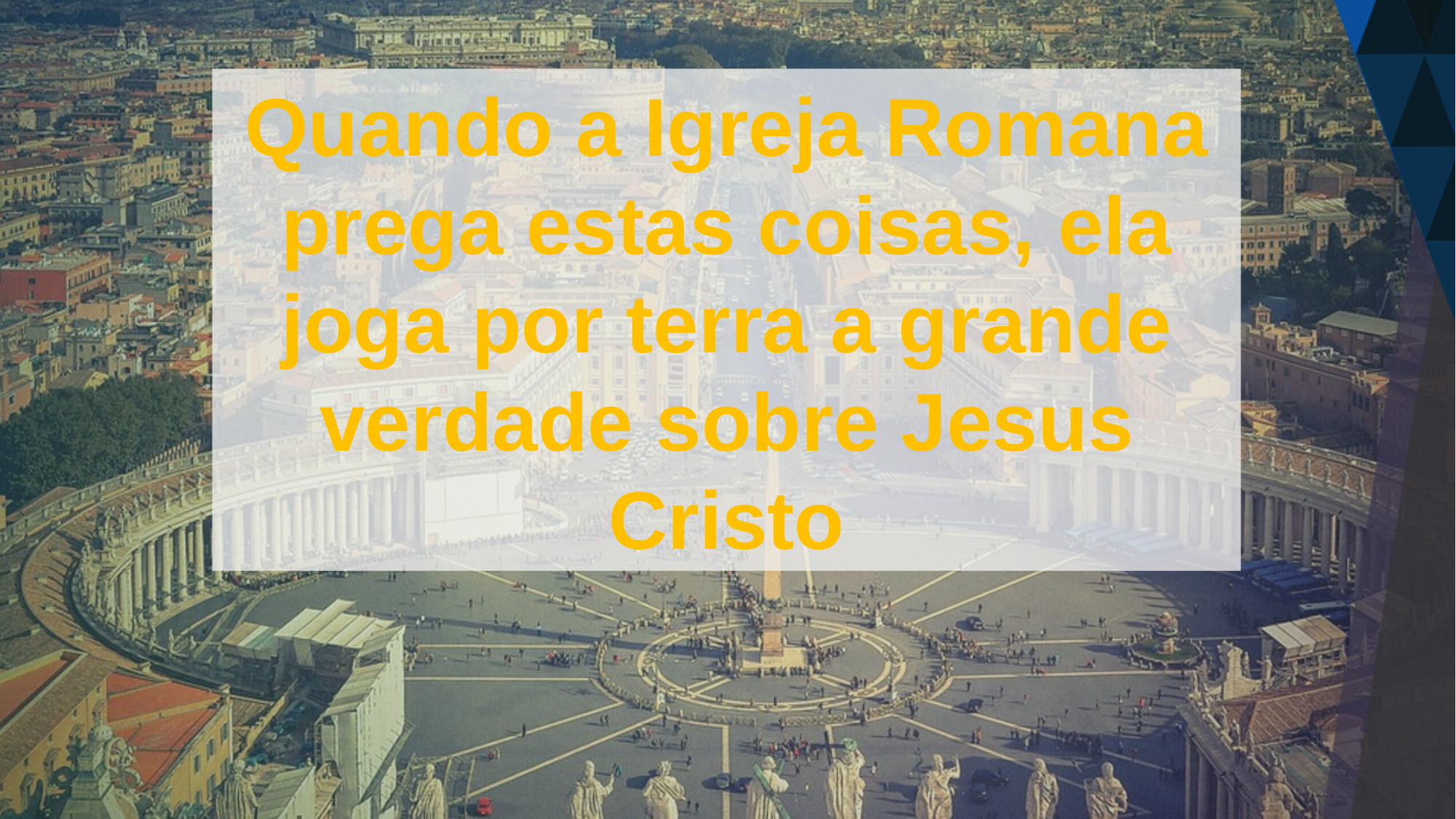

Quando a Igreja Romana prega estas coisas, ela joga por terra a grande verdade sobre Jesus Cristo